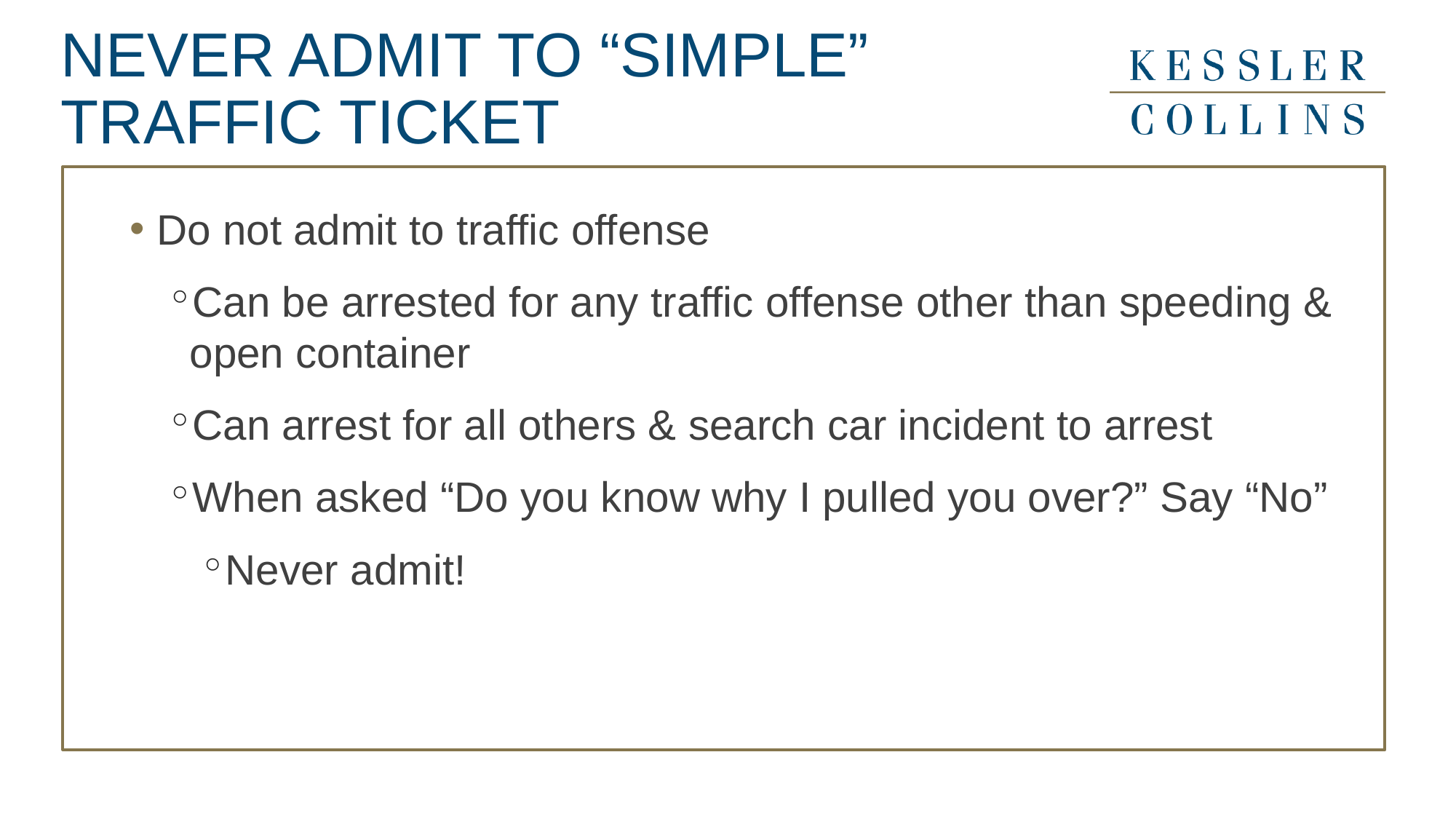

# NEVER ADMIT TO “SIMPLE” TRAFFIC TICKET
Do not admit to traffic offense
Can be arrested for any traffic offense other than speeding & open container
Can arrest for all others & search car incident to arrest
When asked “Do you know why I pulled you over?” Say “No”
Never admit!